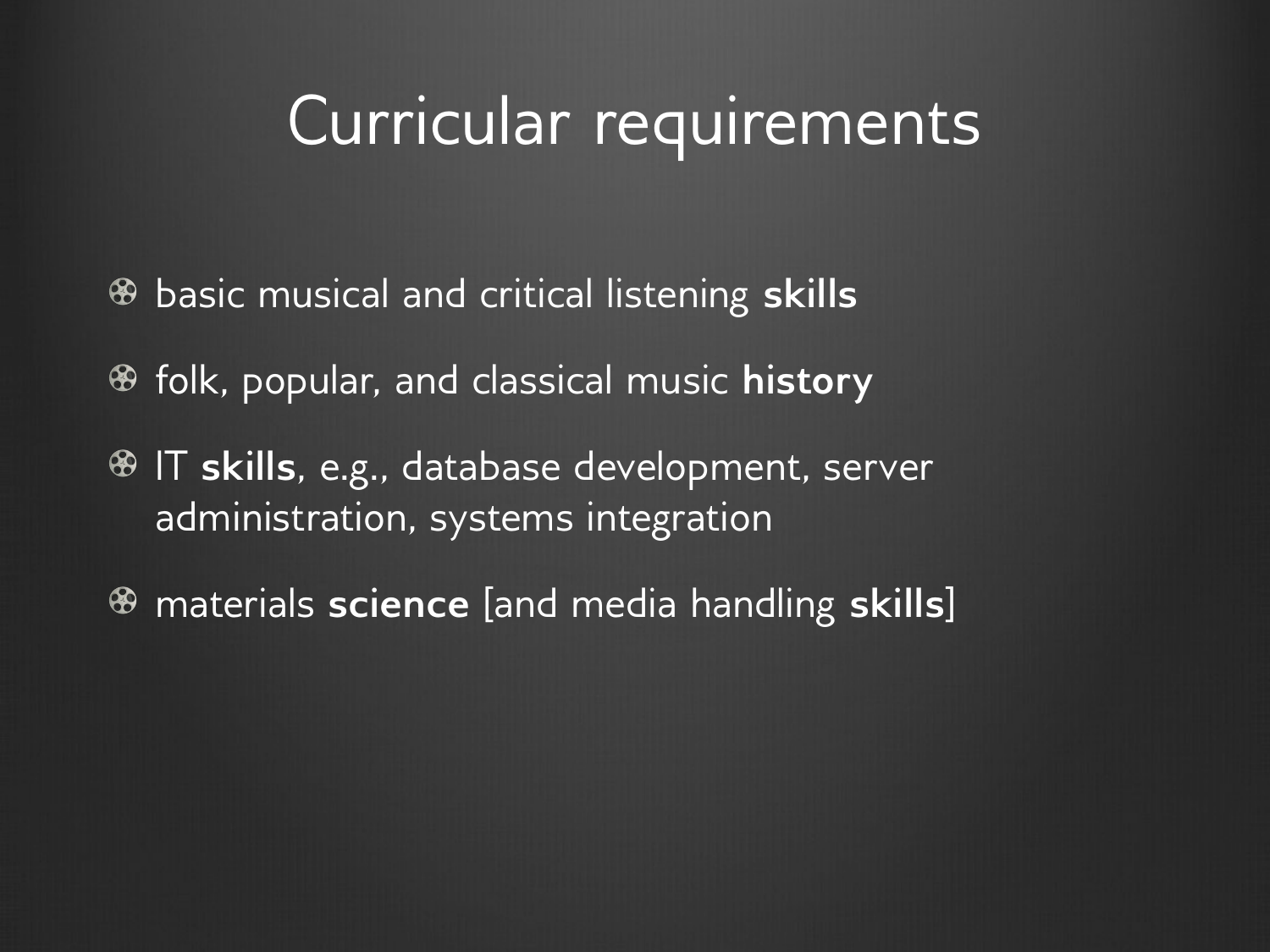

# Curricular requirements
basic musical and critical listening skills
folk, popular, and classical music history
IT skills, e.g., database development, server administration, systems integration
materials science [and media handling skills]